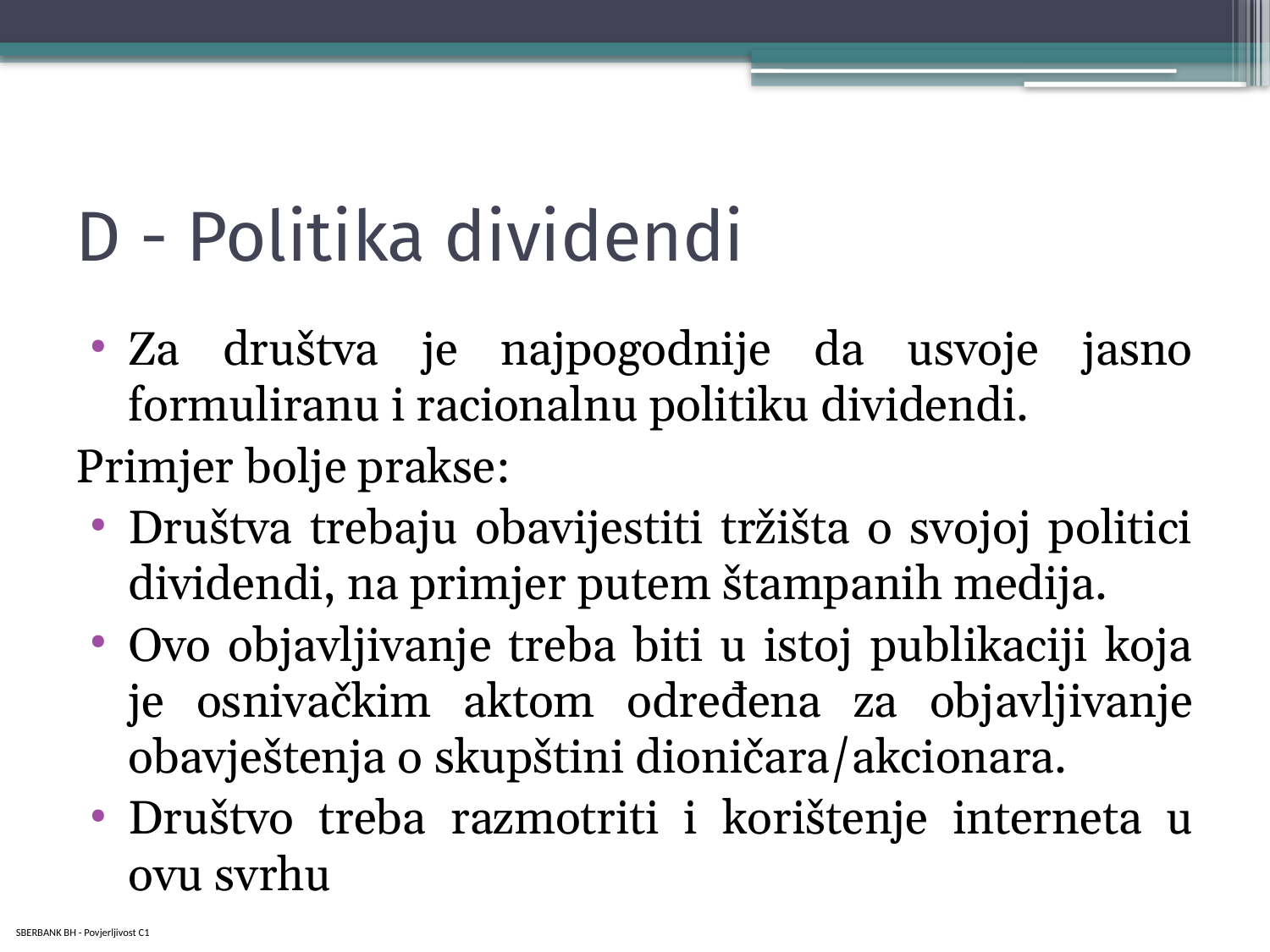

# D - Politika dividendi
Za društva je najpogodnije da usvoje jasno formuliranu i racionalnu politiku dividendi.
Primjer bolje prakse:
Društva trebaju obavijestiti tržišta o svojoj politici dividendi, na primjer putem štampanih medija.
Ovo objavljivanje treba biti u istoj publikaciji koja je osnivačkim aktom određena za objavljivanje obavještenja o skupštini dioničara/akcionara.
Društvo treba razmotriti i korištenje interneta u ovu svrhu